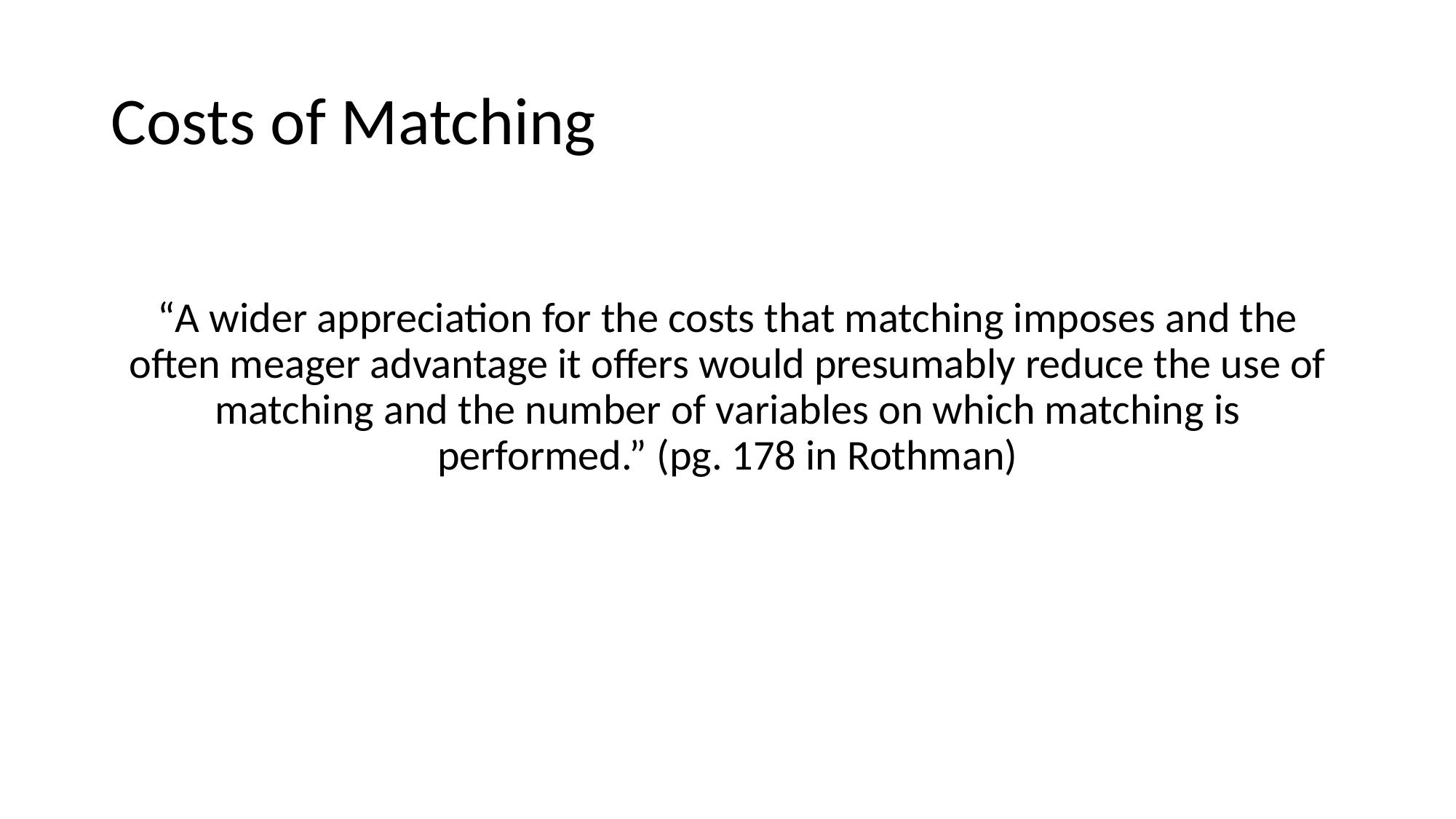

# Costs of Matching
“A wider appreciation for the costs that matching imposes and the often meager advantage it offers would presumably reduce the use of matching and the number of variables on which matching is performed.” (pg. 178 in Rothman)